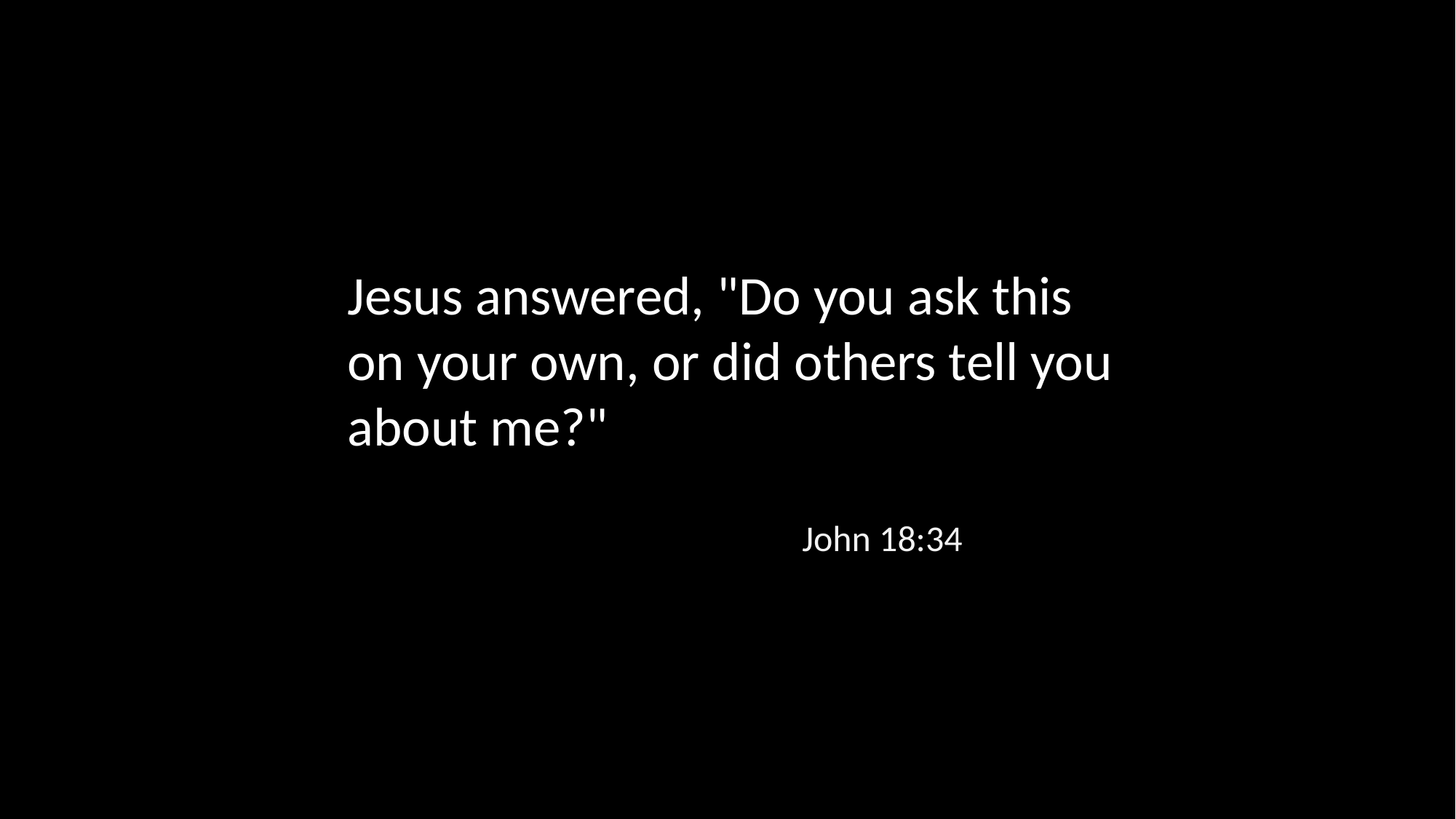

Jesus answered, "Do you ask this on your own, or did others tell you about me?"
John 18:34